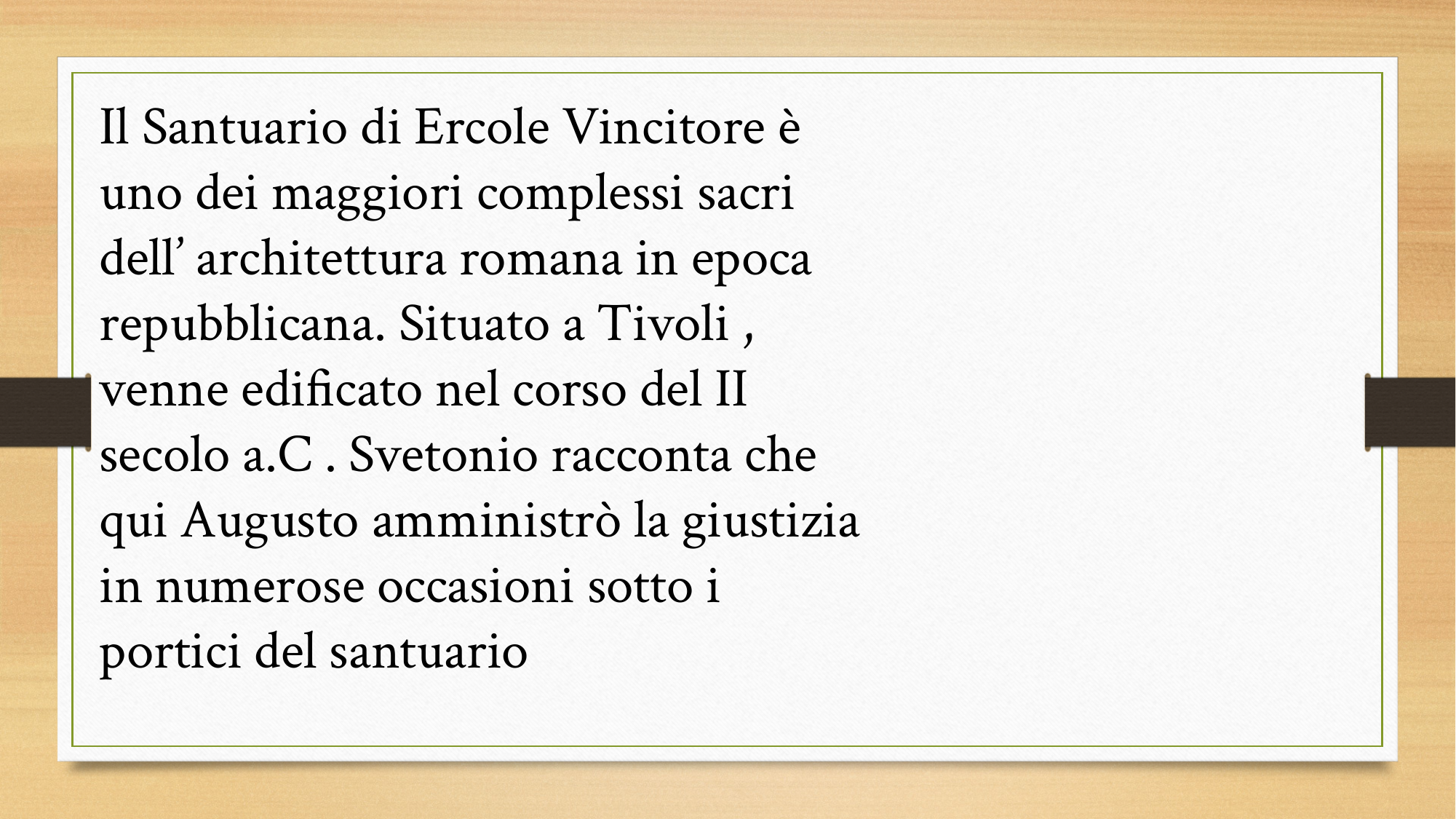

Il Santuario di Ercole Vincitore è uno dei maggiori complessi sacri dell’ architettura romana in epoca repubblicana. Situato a Tivoli , venne edificato nel corso del II secolo a.C . Svetonio racconta che qui Augusto amministrò la giustizia in numerose occasioni sotto i portici del santuario